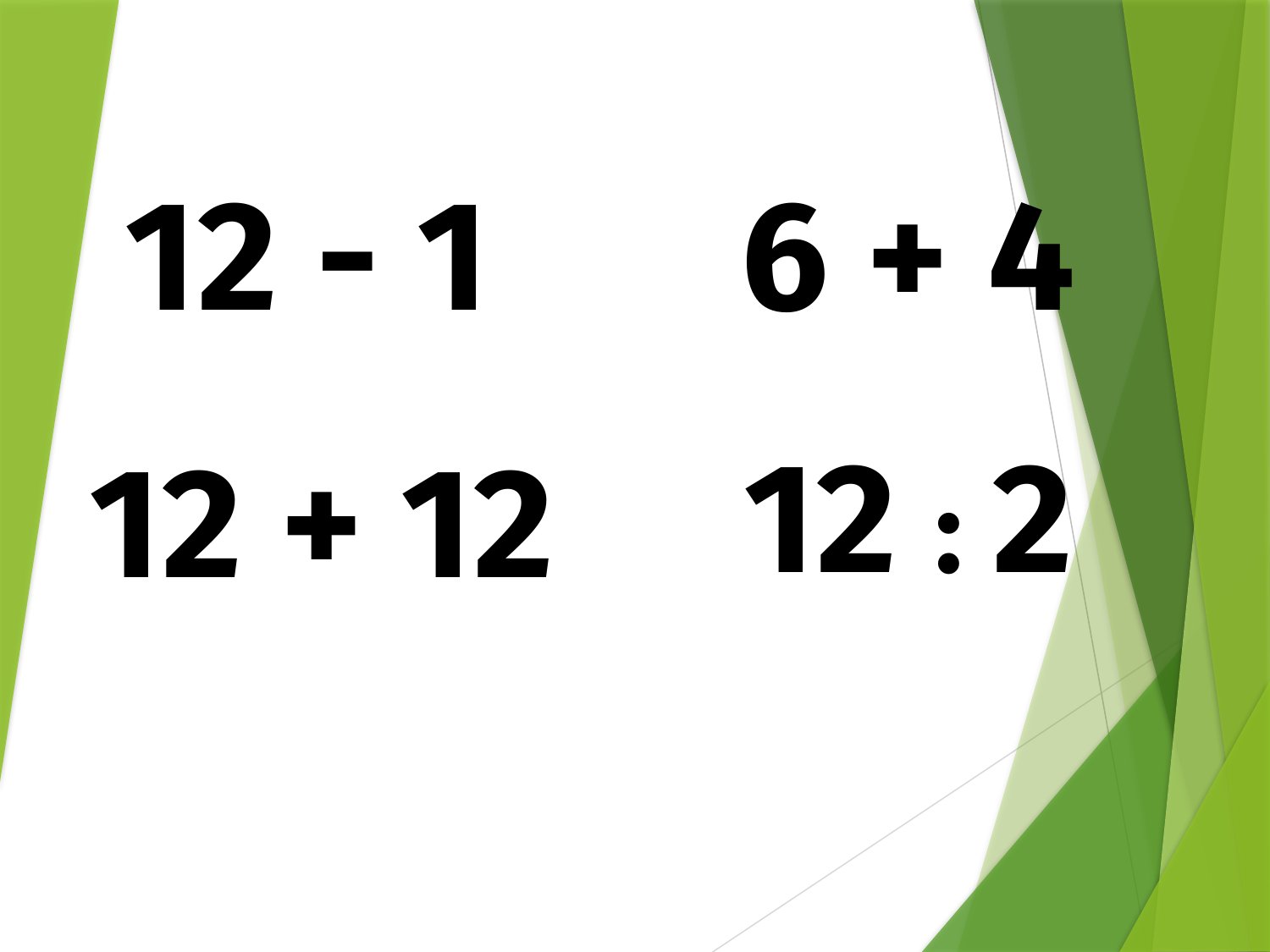

12 - 1
6 + 4
 12 : 2
12 + 12